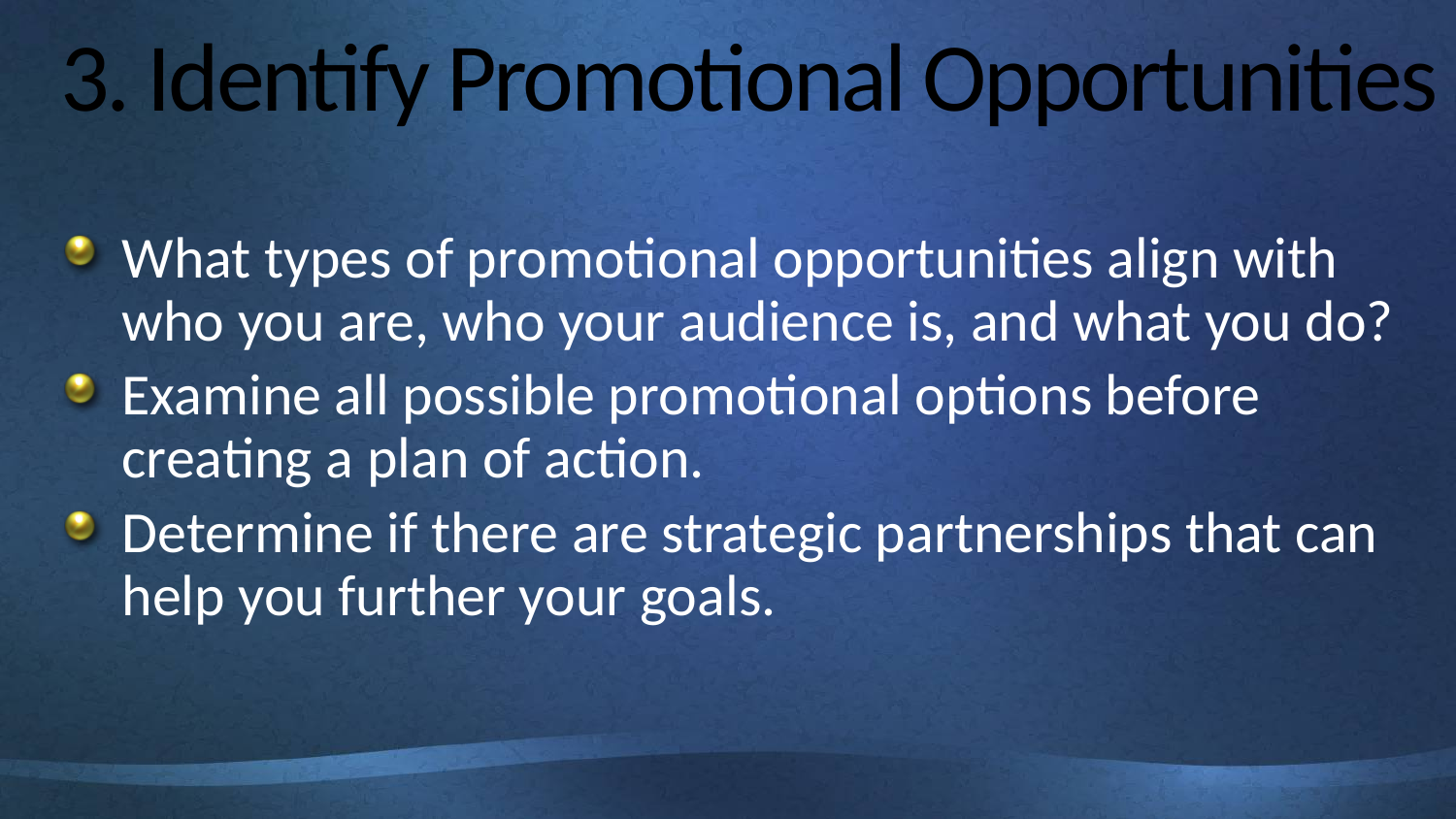

# 3. Identify Promotional Opportunities
What types of promotional opportunities align with who you are, who your audience is, and what you do?
Examine all possible promotional options before creating a plan of action.
Determine if there are strategic partnerships that can help you further your goals.